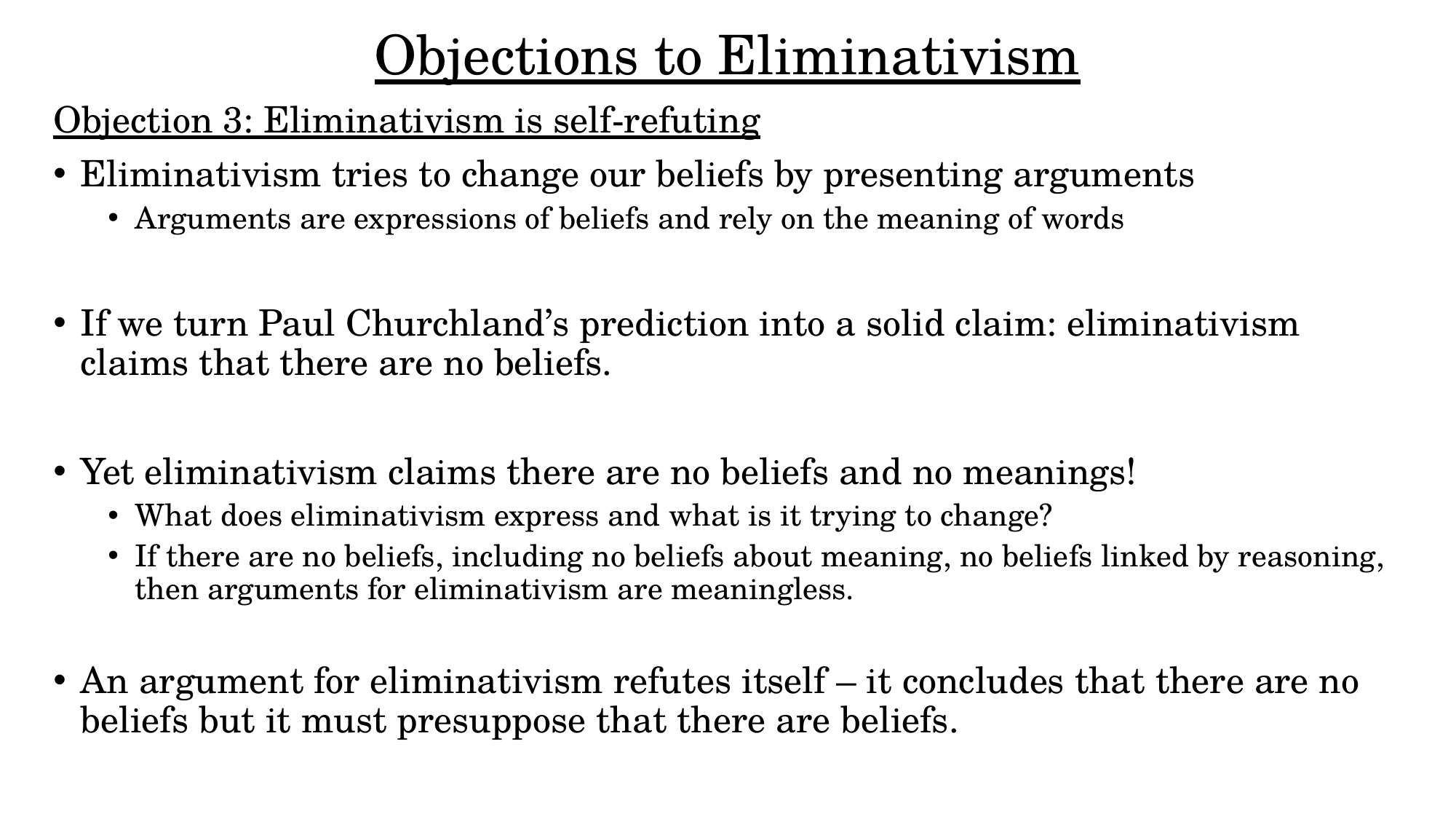

# Objections to Eliminativism
Objection 3: Eliminativism is self-refuting
Eliminativism tries to change our beliefs by presenting arguments
Arguments are expressions of beliefs and rely on the meaning of words

If we turn Paul Churchland’s prediction into a solid claim: eliminativism claims that there are no beliefs.

Yet eliminativism claims there are no beliefs and no meanings!
What does eliminativism express and what is it trying to change?
If there are no beliefs, including no beliefs about meaning, no beliefs linked by reasoning, then arguments for eliminativism are meaningless.

An argument for eliminativism refutes itself – it concludes that there are no beliefs but it must presuppose that there are beliefs.